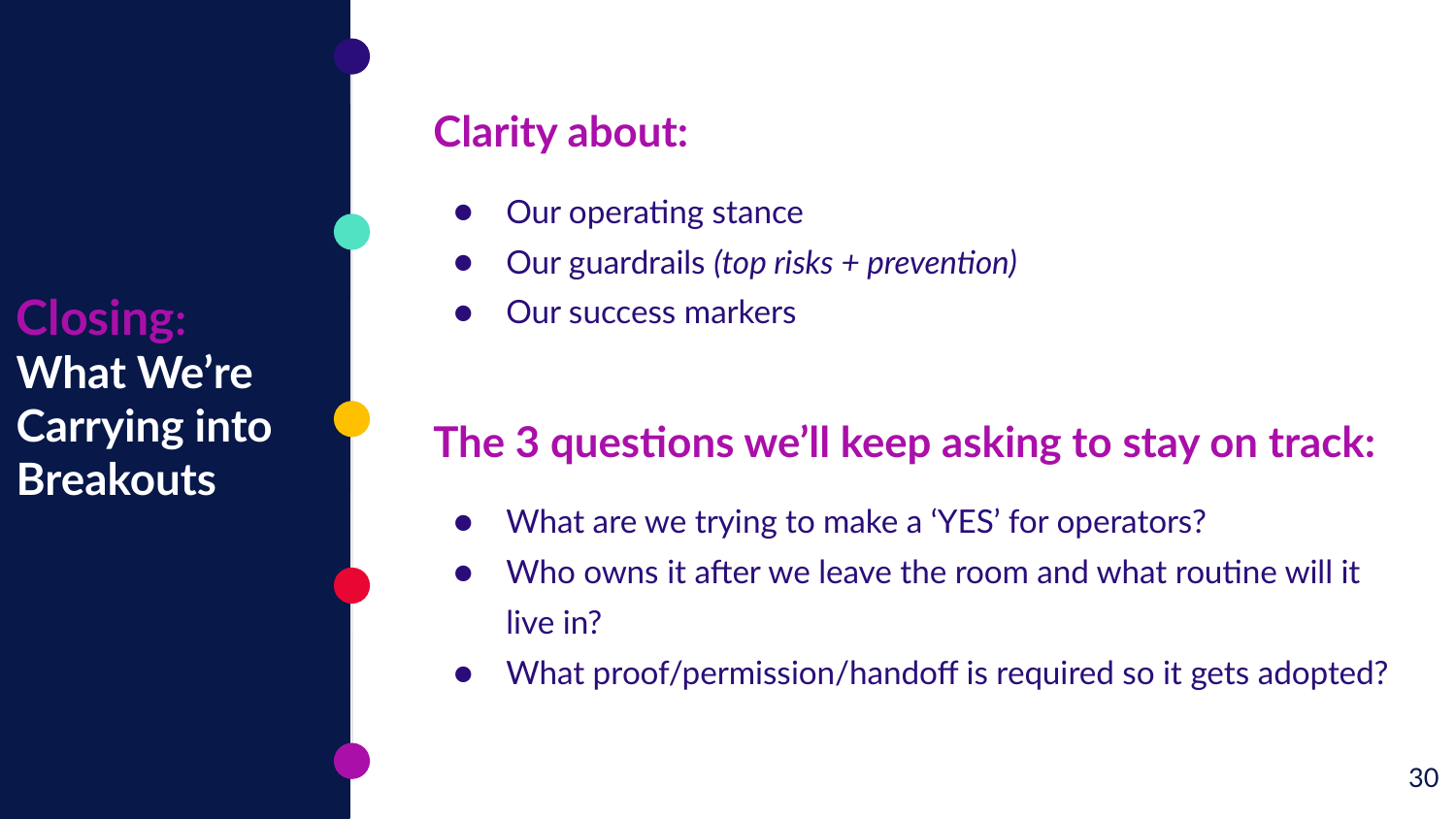

Clarity about:
Our operating stance
Our guardrails (top risks + prevention)
Our success markers

The 3 questions we’ll keep asking to stay on track:
What are we trying to make a ‘YES’ for operators?
Who owns it after we leave the room and what routine will it live in?
What proof/permission/handoff is required so it gets adopted?
# Closing:
What We’re
Carrying into Breakouts
30